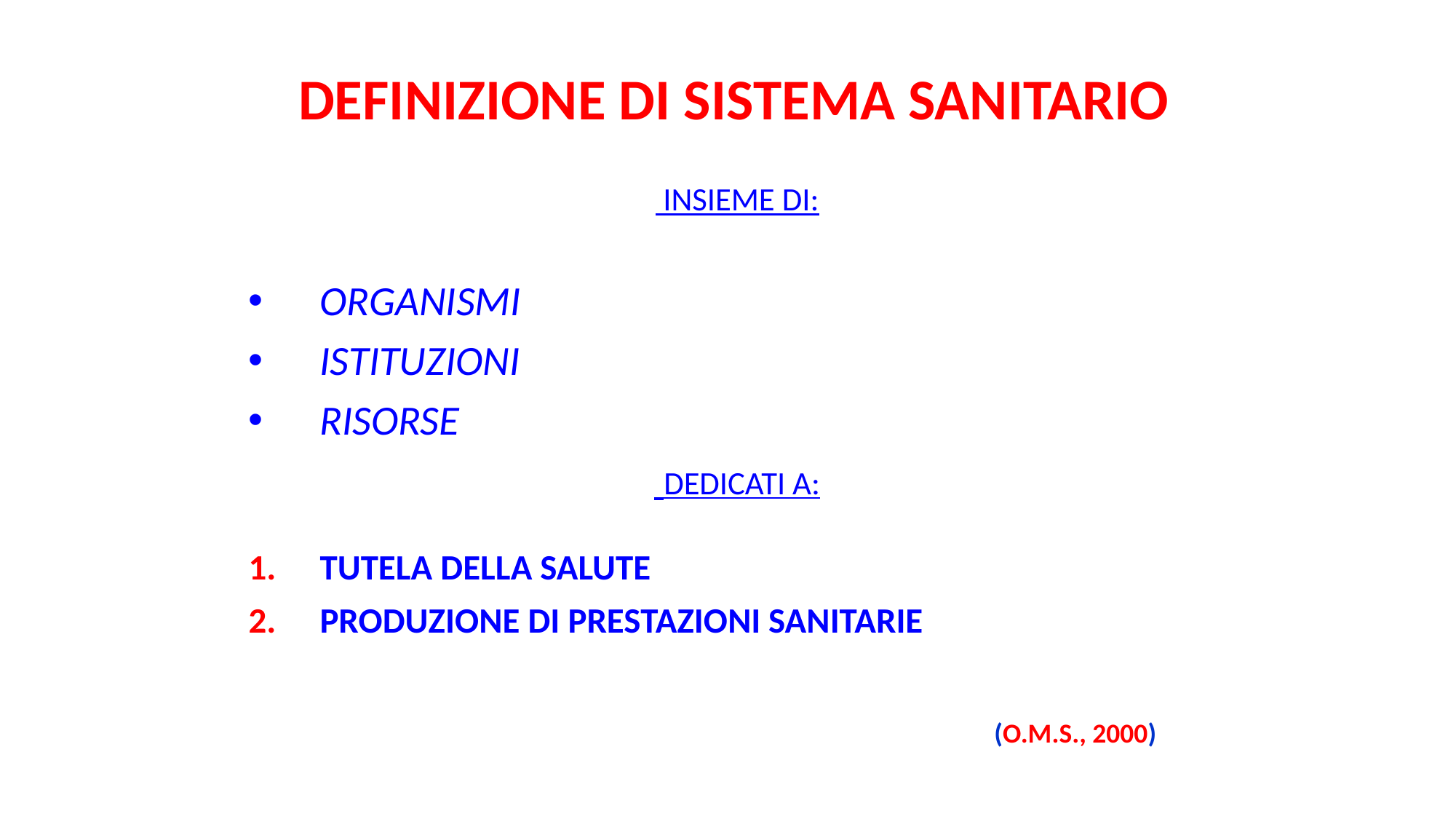

DEFINIZIONE DI SISTEMA SANITARIO
 INSIEME DI:

ORGANISMI
ISTITUZIONI
RISORSE
 DEDICATI A:

TUTELA DELLA SALUTE
PRODUZIONE DI PRESTAZIONI SANITARIE

(O.M.S., 2000)